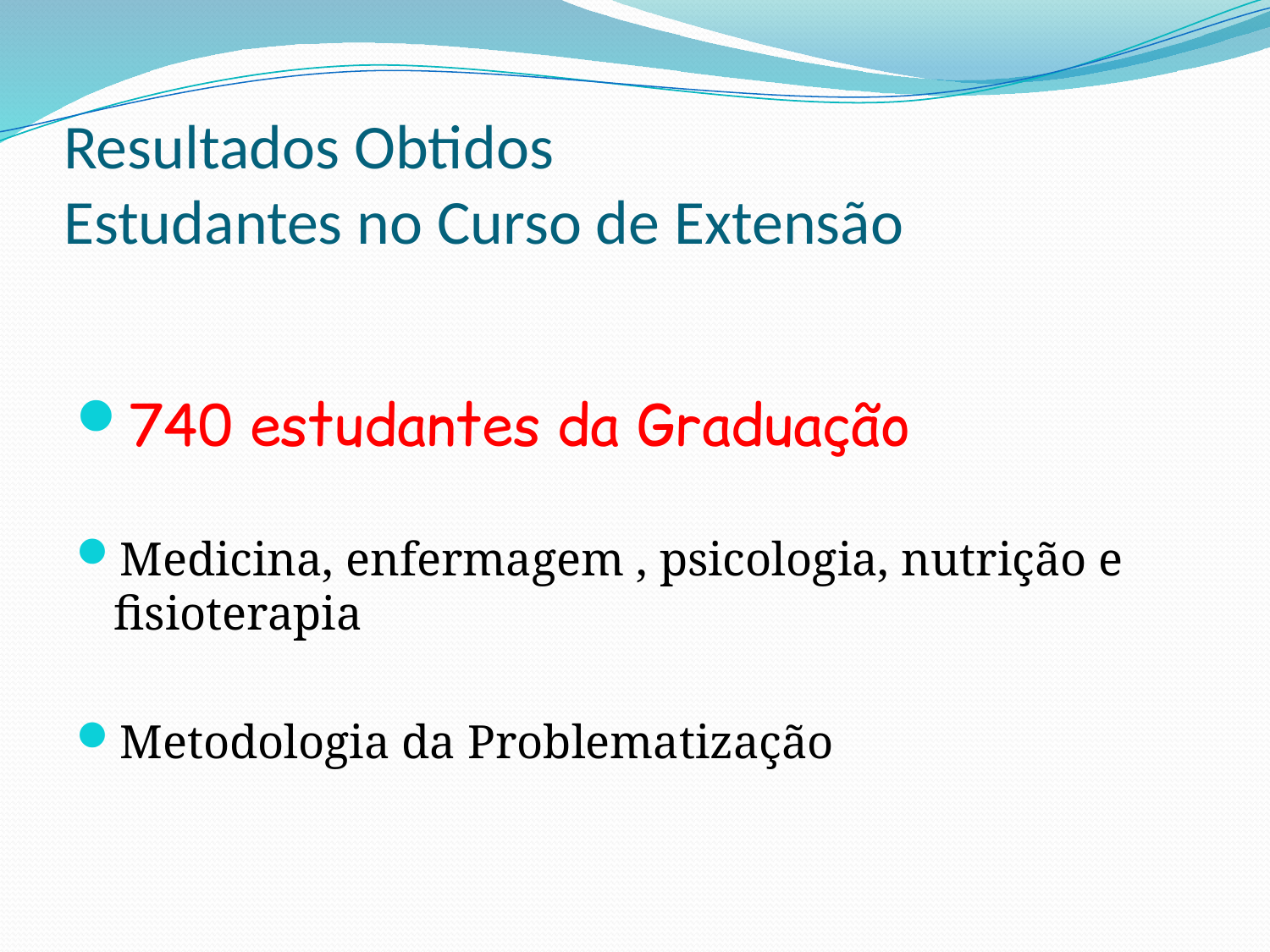

# Resultados Obtidos Estudantes no Curso de Extensão
740 estudantes da Graduação

Medicina, enfermagem , psicologia, nutrição e fisioterapia

Metodologia da Problematização